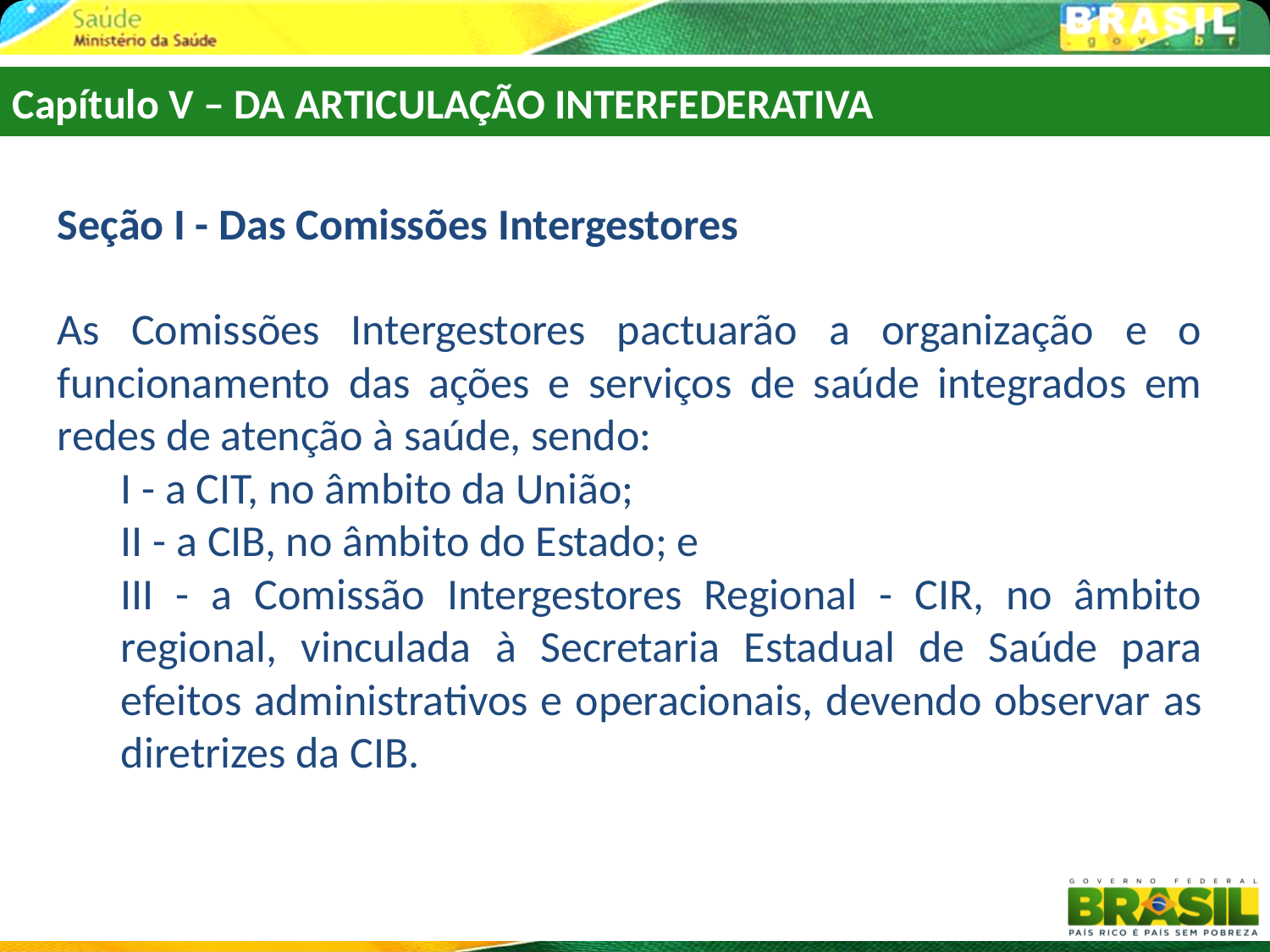

Capítulo V – DA ARTICULAÇÃO INTERFEDERATIVA

Seção I - Das Comissões Intergestores

As Comissões Intergestores pactuarão a organização e o funcionamento das ações e serviços de saúde integrados em redes de atenção à saúde, sendo:
I - a CIT, no âmbito da União;
II - a CIB, no âmbito do Estado; e
III - a Comissão Intergestores Regional - CIR, no âmbito regional, vinculada à Secretaria Estadual de Saúde para efeitos administrativos e operacionais, devendo observar as diretrizes da CIB.